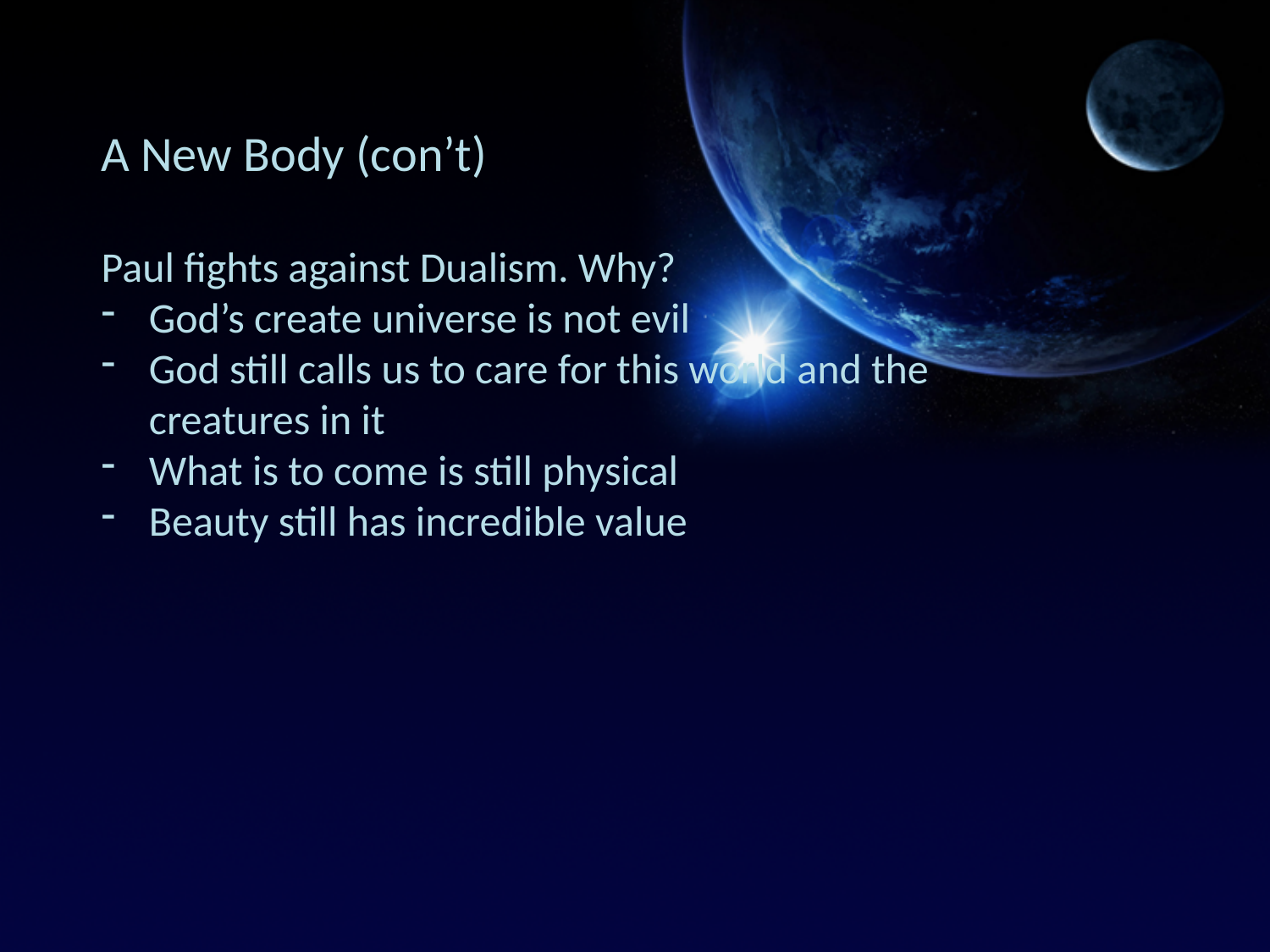

A New Body (con’t)

Paul fights against Dualism. Why?
God’s create universe is not evil
God still calls us to care for this world and the
     creatures in it
What is to come is still physical
Beauty still has incredible value